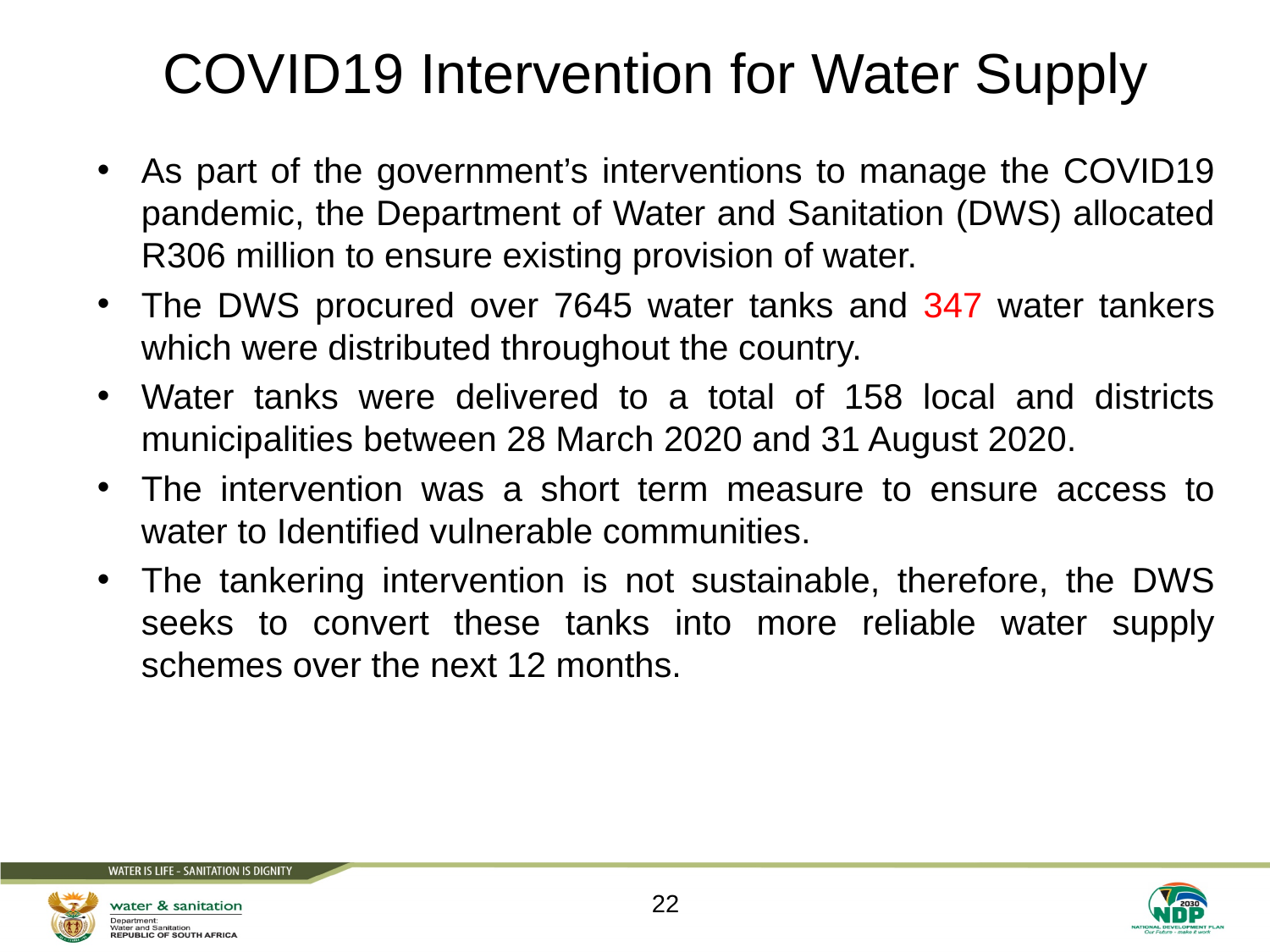

# COVID19 Intervention for Water Supply
As part of the government’s interventions to manage the COVID19 pandemic, the Department of Water and Sanitation (DWS) allocated R306 million to ensure existing provision of water.
The DWS procured over 7645 water tanks and 347 water tankers which were distributed throughout the country.
Water tanks were delivered to a total of 158 local and districts municipalities between 28 March 2020 and 31 August 2020.
The intervention was a short term measure to ensure access to water to Identified vulnerable communities.
The tankering intervention is not sustainable, therefore, the DWS seeks to convert these tanks into more reliable water supply schemes over the next 12 months.
22